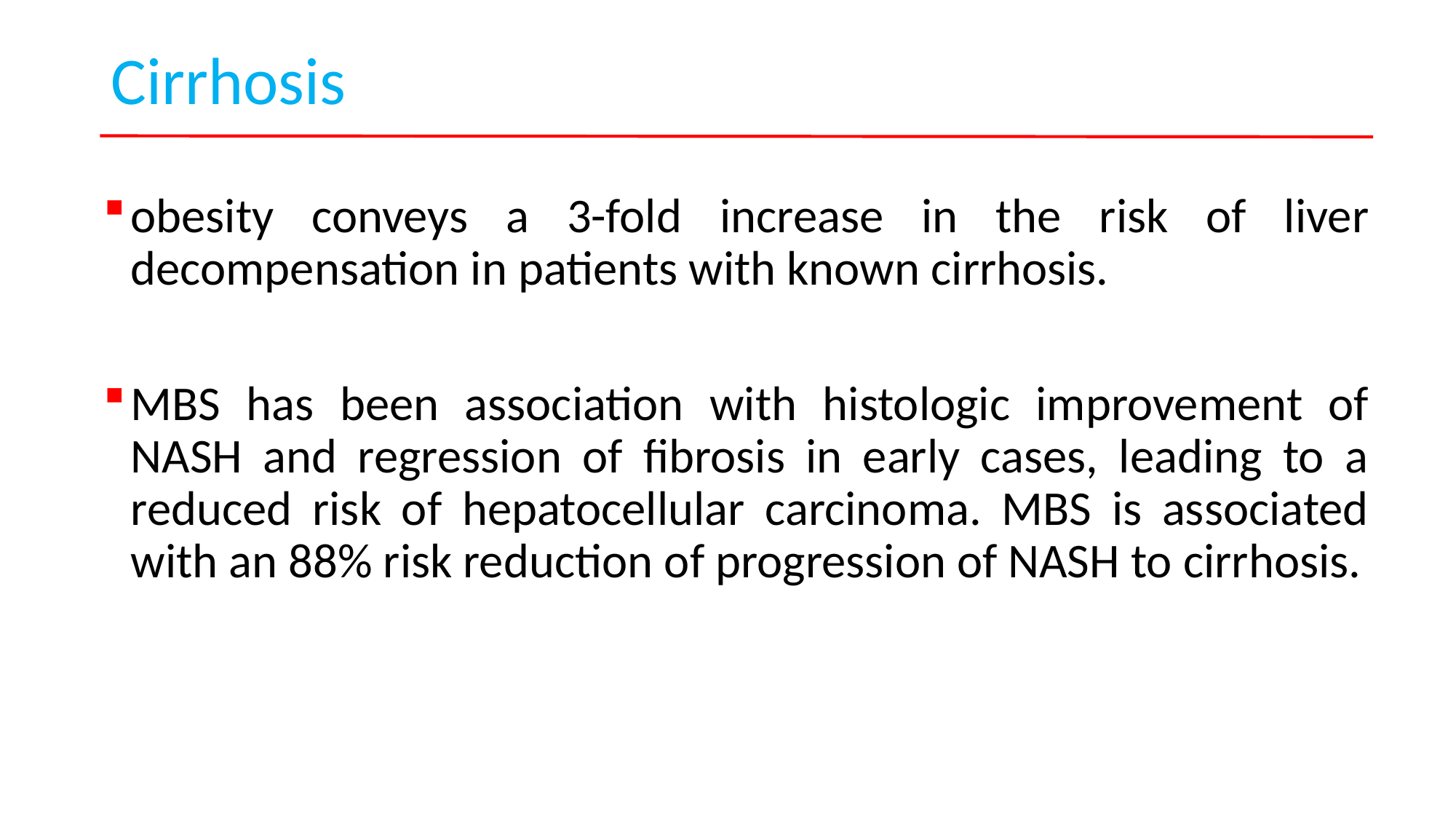

# Cirrhosis
obesity conveys a 3-fold increase in the risk of liver decompensation in patients with known cirrhosis.

MBS has been association with histologic improvement of NASH and regression of fibrosis in early cases, leading to a reduced risk of hepatocellular carcinoma. MBS is associated with an 88% risk reduction of progression of NASH to cirrhosis.